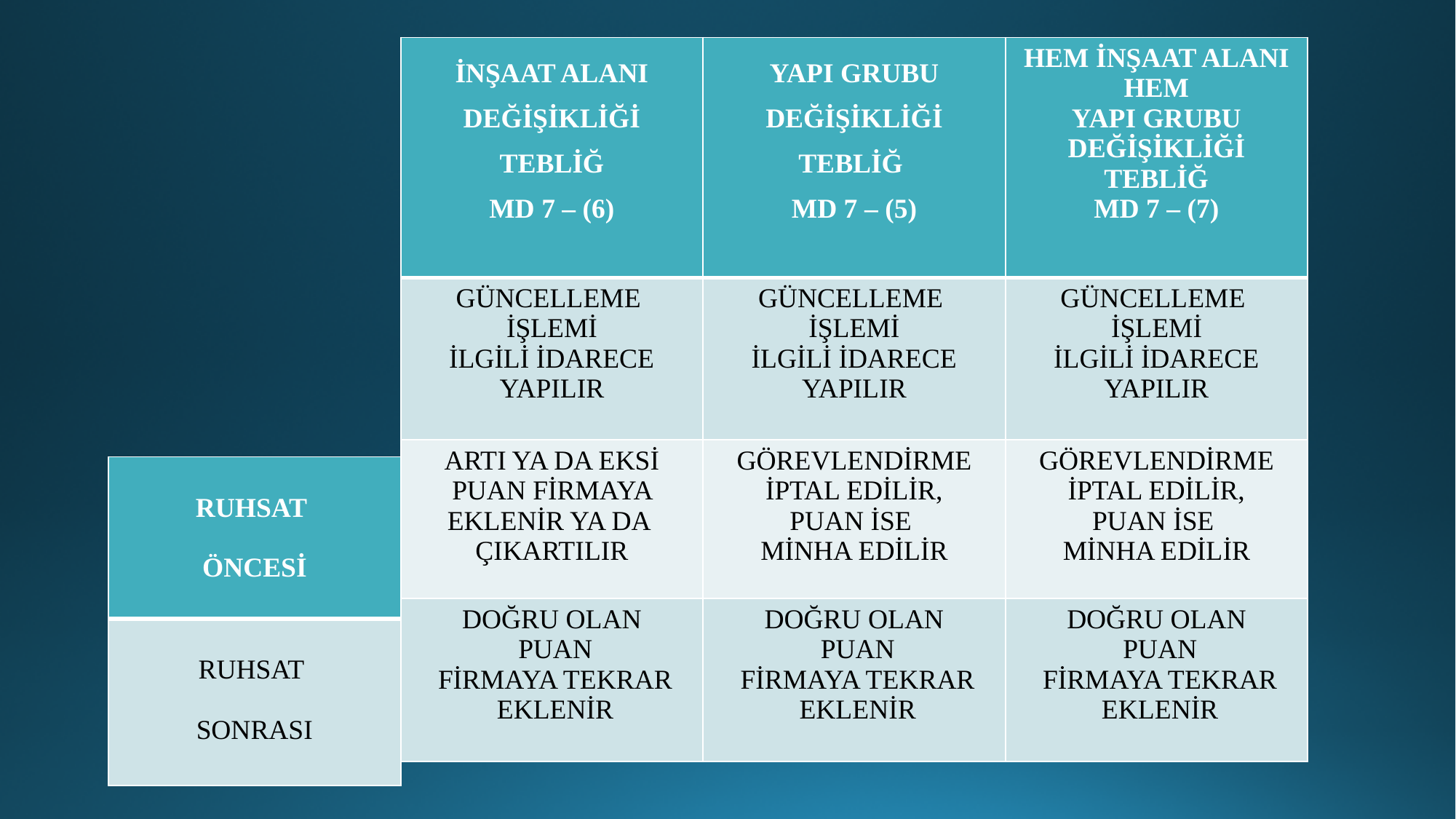

| İNŞAAT ALANI DEĞİŞİKLİĞİ TEBLİĞ MD 7 – (6) | YAPI GRUBU DEĞİŞİKLİĞİ TEBLİĞ MD 7 – (5) | HEM İNŞAAT ALANI HEM YAPI GRUBU DEĞİŞİKLİĞİ TEBLİĞ MD 7 – (7) |
| --- | --- | --- |
| GÜNCELLEME İŞLEMİ İLGİLİ İDARECE YAPILIR | GÜNCELLEME İŞLEMİ İLGİLİ İDARECE YAPILIR | GÜNCELLEME İŞLEMİ İLGİLİ İDARECE YAPILIR |
| ARTI YA DA EKSİ PUAN FİRMAYA EKLENİR YA DA ÇIKARTILIR | GÖREVLENDİRME İPTAL EDİLİR, PUAN İSE MİNHA EDİLİR | GÖREVLENDİRME İPTAL EDİLİR, PUAN İSE MİNHA EDİLİR |
| DOĞRU OLAN PUAN FİRMAYA TEKRAR EKLENİR | DOĞRU OLAN PUAN FİRMAYA TEKRAR EKLENİR | DOĞRU OLAN PUAN FİRMAYA TEKRAR EKLENİR |
| RUHSAT ÖNCESİ |
| --- |
| RUHSAT SONRASI |